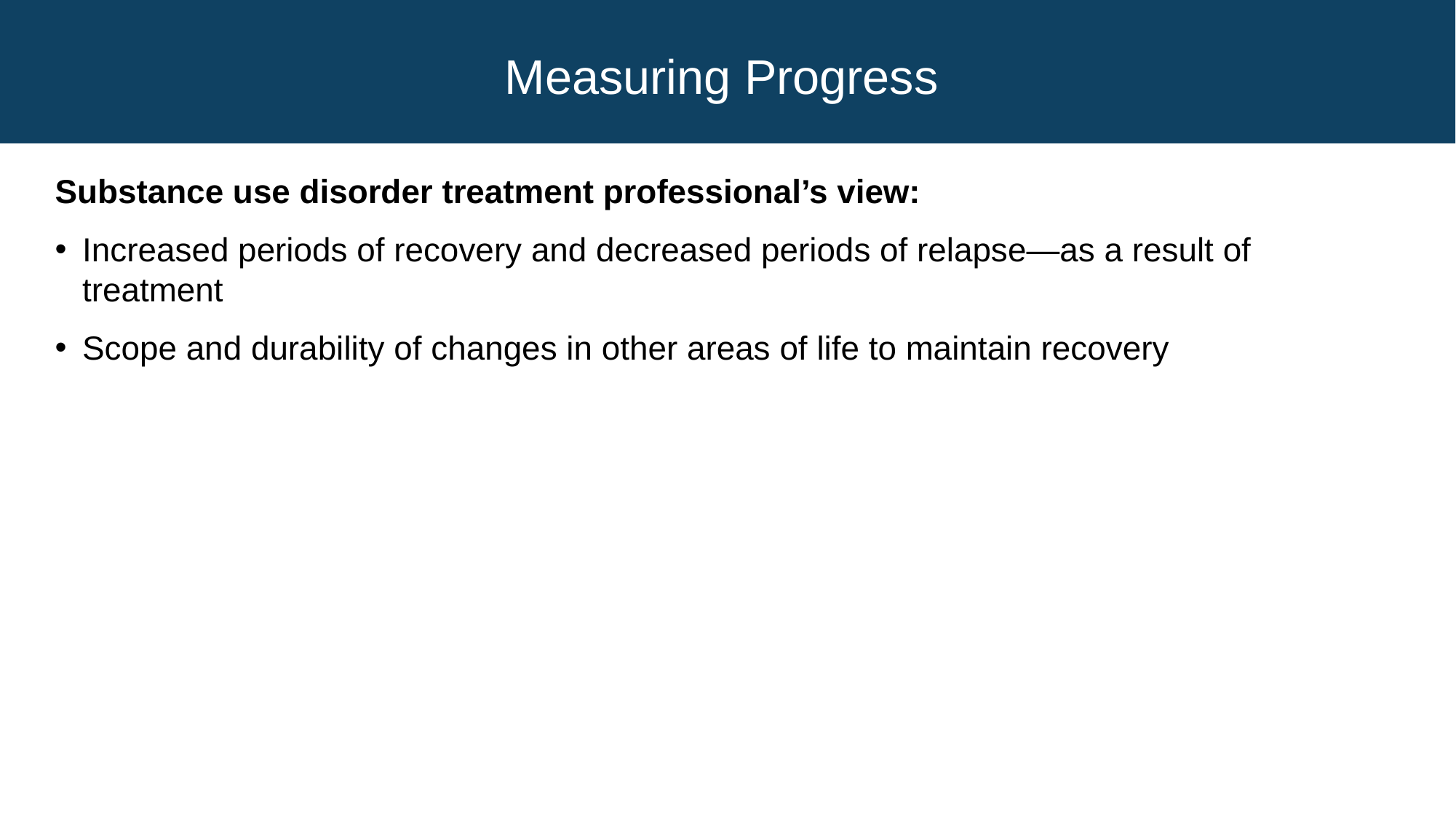

# Measuring Progress
Substance use disorder treatment professional’s view:
Increased periods of recovery and decreased periods of relapse—as a result of treatment
Scope and durability of changes in other areas of life to maintain recovery